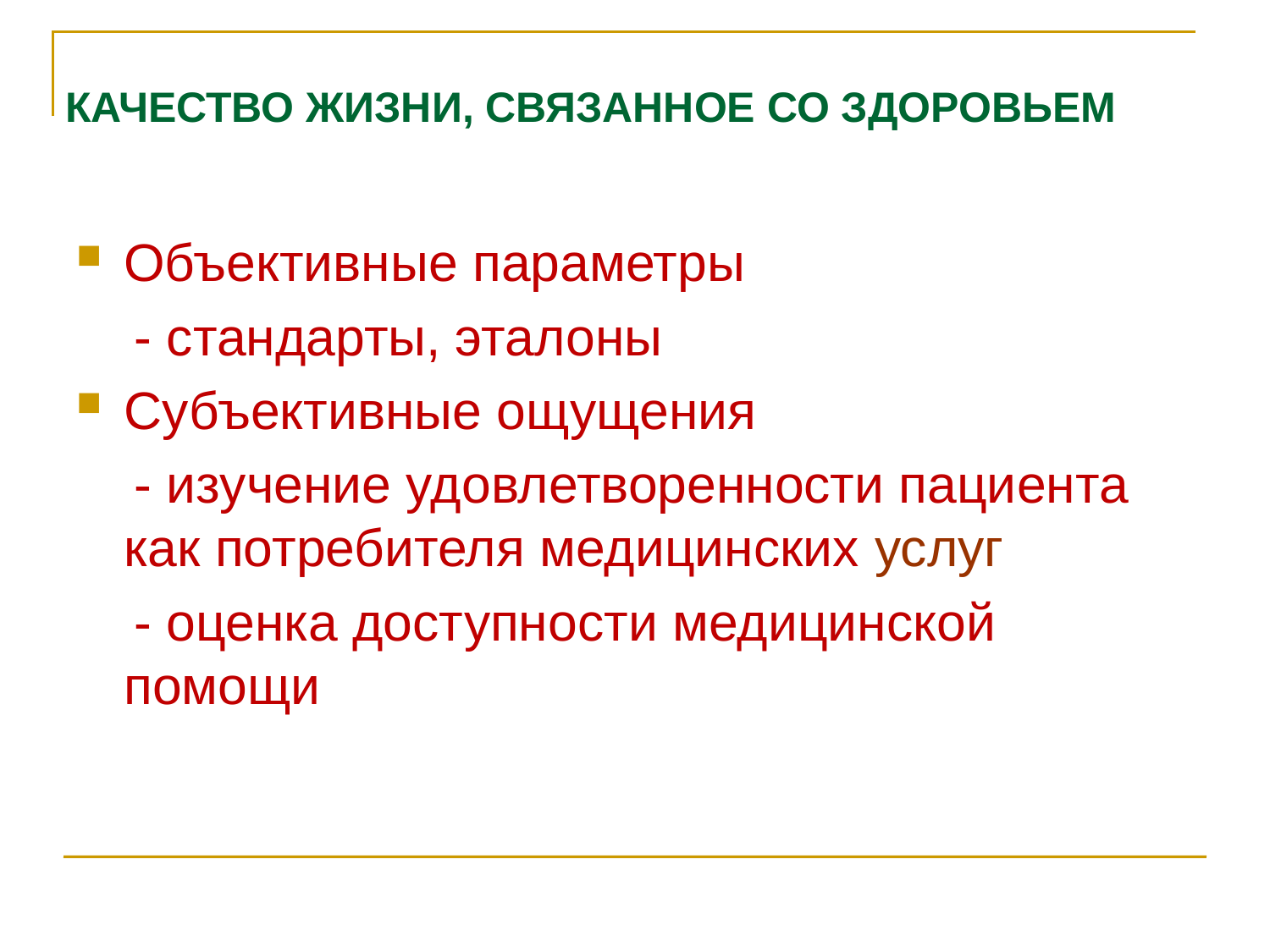

# КАЧЕСТВО ЖИЗНИ, СВЯЗАННОЕ СО ЗДОРОВЬЕМ
Объективные параметры
    - стандарты, эталоны
Субъективные ощущения
    - изучение удовлетворенности пациента как потребителя медицинских услуг
    - оценка доступности медицинской помощи